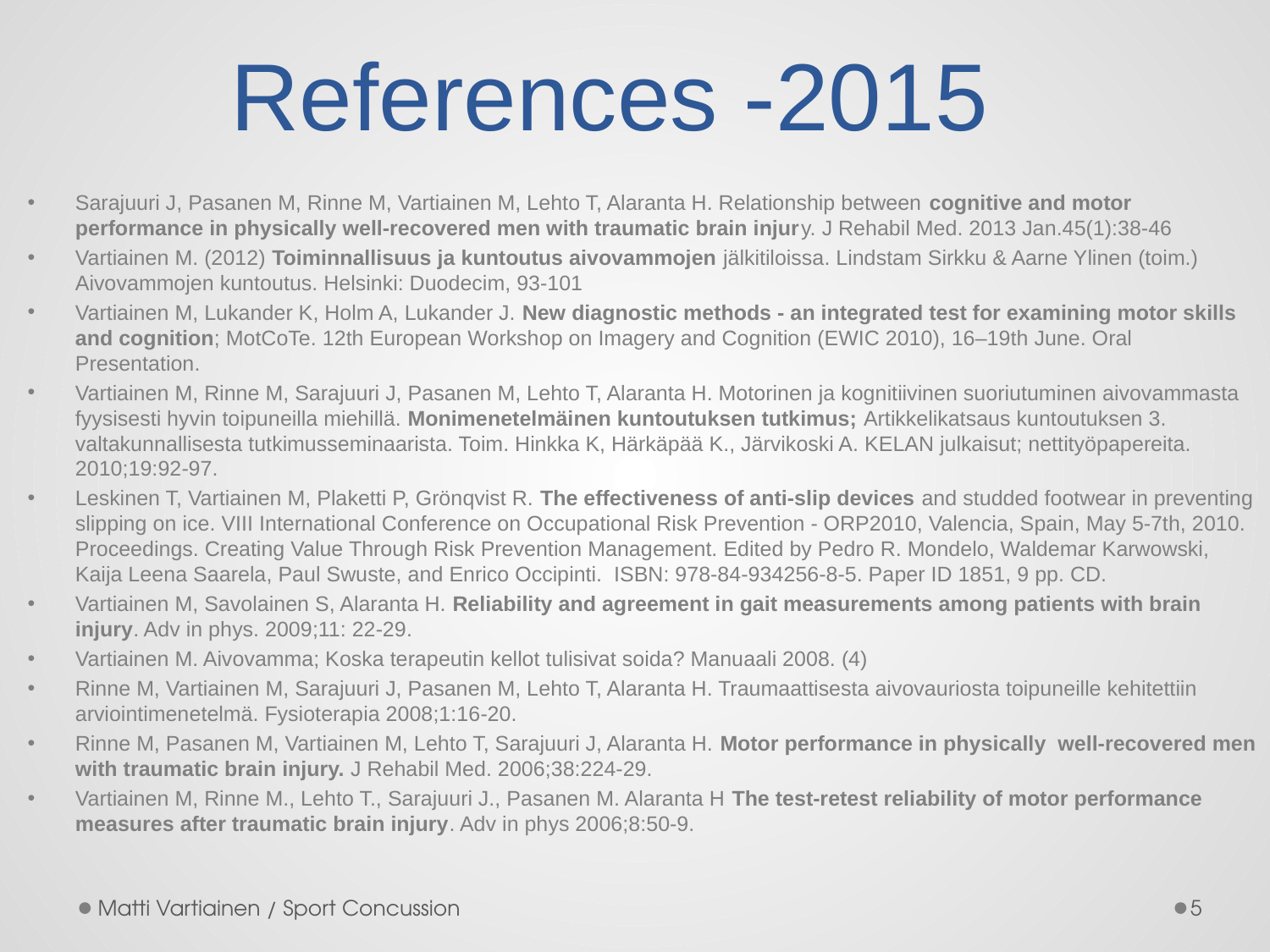

# References -2015
Sarajuuri J, Pasanen M, Rinne M, Vartiainen M, Lehto T, Alaranta H. Relationship between cognitive and motor performance in physically well-recovered men with traumatic brain injury. J Rehabil Med. 2013 Jan.45(1):38-46
Vartiainen M. (2012) Toiminnallisuus ja kuntoutus aivovammojen jälkitiloissa. Lindstam Sirkku & Aarne Ylinen (toim.) Aivovammojen kuntoutus. Helsinki: Duodecim, 93-101
Vartiainen M, Lukander K, Holm A, Lukander J. New diagnostic methods - an integrated test for examining motor skills and cognition; MotCoTe. 12th European Workshop on Imagery and Cognition (EWIC 2010), 16–19th June. Oral Presentation.
Vartiainen M, Rinne M, Sarajuuri J, Pasanen M, Lehto T, Alaranta H. Motorinen ja kognitiivinen suoriutuminen aivovammasta fyysisesti hyvin toipuneilla miehillä. Monimenetelmäinen kuntoutuksen tutkimus; Artikkelikatsaus kuntoutuksen 3. valtakunnallisesta tutkimusseminaarista. Toim. Hinkka K, Härkäpää K., Järvikoski A. KELAN julkaisut; nettityöpapereita. 2010;19:92-97.
Leskinen T, Vartiainen M, Plaketti P, Grönqvist R. The effectiveness of anti-slip devices and studded footwear in preventing slipping on ice. VIII International Conference on Occupational Risk Prevention - ORP2010, Valencia, Spain, May 5-7th, 2010. Proceedings. Creating Value Through Risk Prevention Management. Edited by Pedro R. Mondelo, Waldemar Karwowski, Kaija Leena Saarela, Paul Swuste, and Enrico Occipinti.  ISBN: 978-84-934256-8-5. Paper ID 1851, 9 pp. CD.
Vartiainen M, Savolainen S, Alaranta H. Reliability and agreement in gait measurements among patients with brain injury. Adv in phys. 2009;11: 22-29.
Vartiainen M. Aivovamma; Koska terapeutin kellot tulisivat soida? Manuaali 2008. (4)
Rinne M, Vartiainen M, Sarajuuri J, Pasanen M, Lehto T, Alaranta H. Traumaattisesta aivovauriosta toipuneille kehitettiin arviointimenetelmä. Fysioterapia 2008;1:16-20.
Rinne M, Pasanen M, Vartiainen M, Lehto T, Sarajuuri J, Alaranta H. Motor performance in physically  well-recovered men with traumatic brain injury. J Rehabil Med. 2006;38:224-29.
Vartiainen M, Rinne M., Lehto T., Sarajuuri J., Pasanen M. Alaranta H The test-retest reliability of motor performance measures after traumatic brain injury. Adv in phys 2006;8:50-9.

Matti Vartiainen / Sport Concussion
5